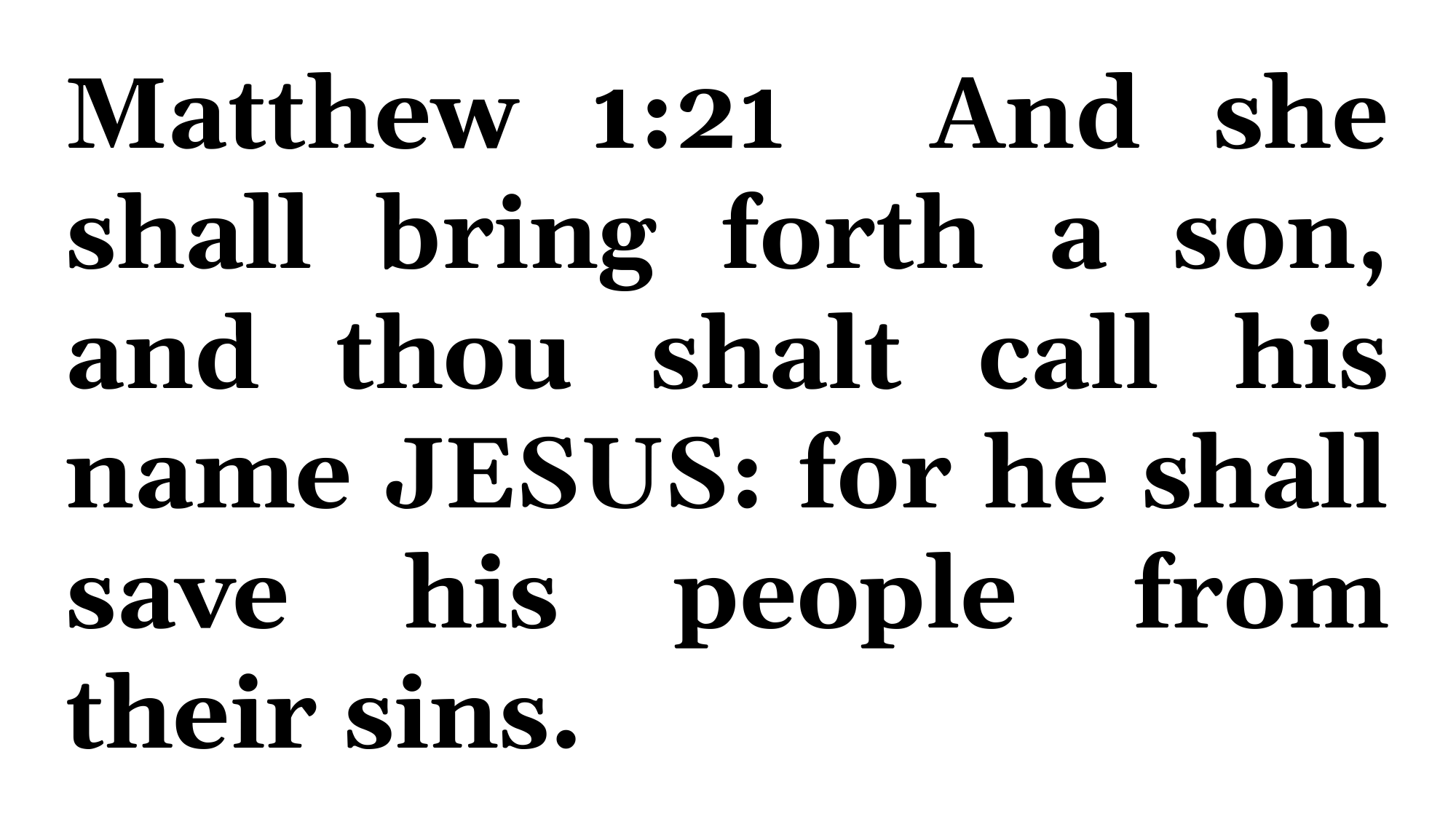

Matthew 1:21  And she shall bring forth a son, and thou shalt call his name JESUS: for he shall save his people from their sins.